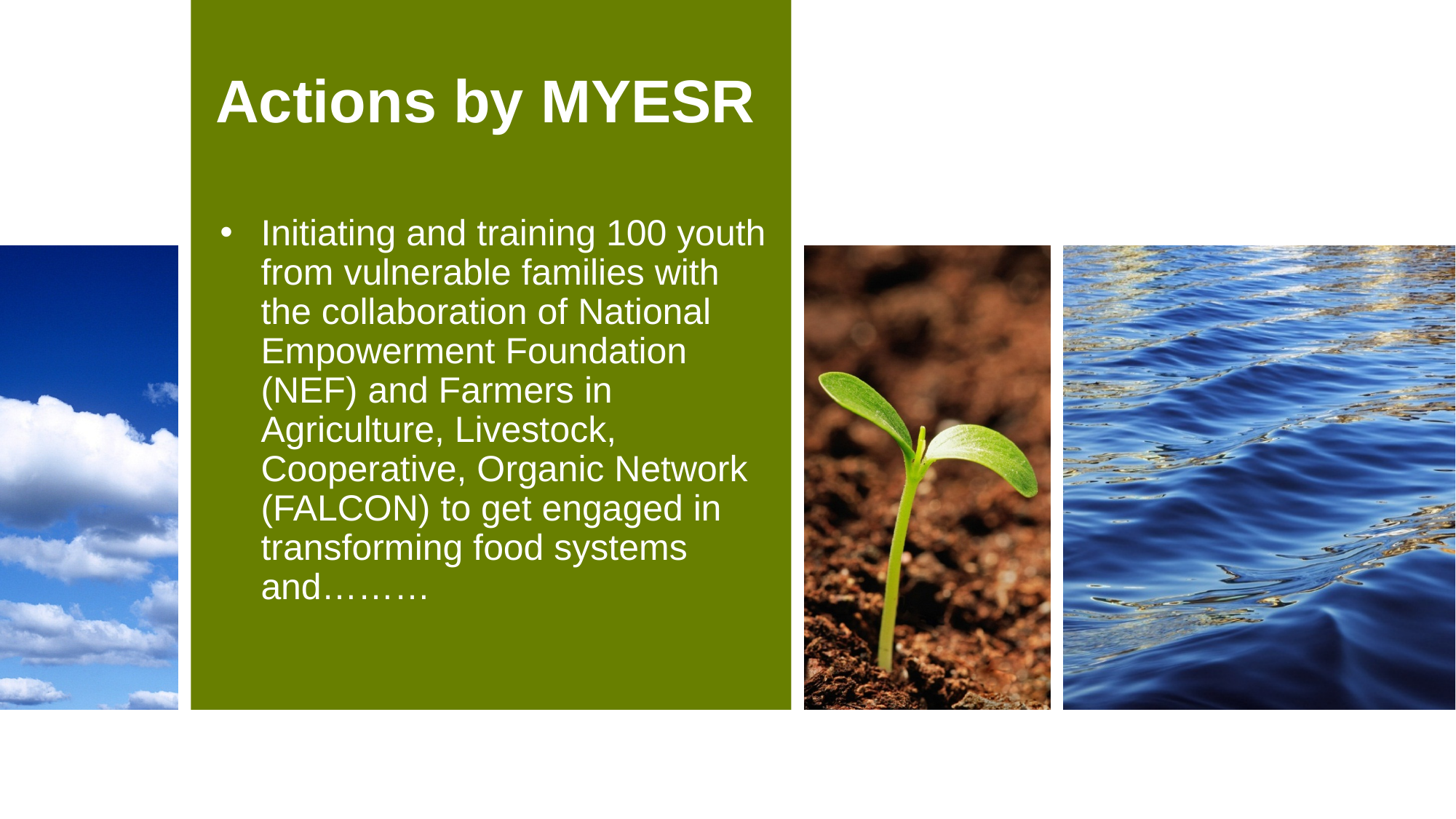

# Actions by MYESR
Initiating and training 100 youth from vulnerable families with the collaboration of National Empowerment Foundation (NEF) and Farmers in Agriculture, Livestock, Cooperative, Organic Network (FALCON) to get engaged in transforming food systems and………